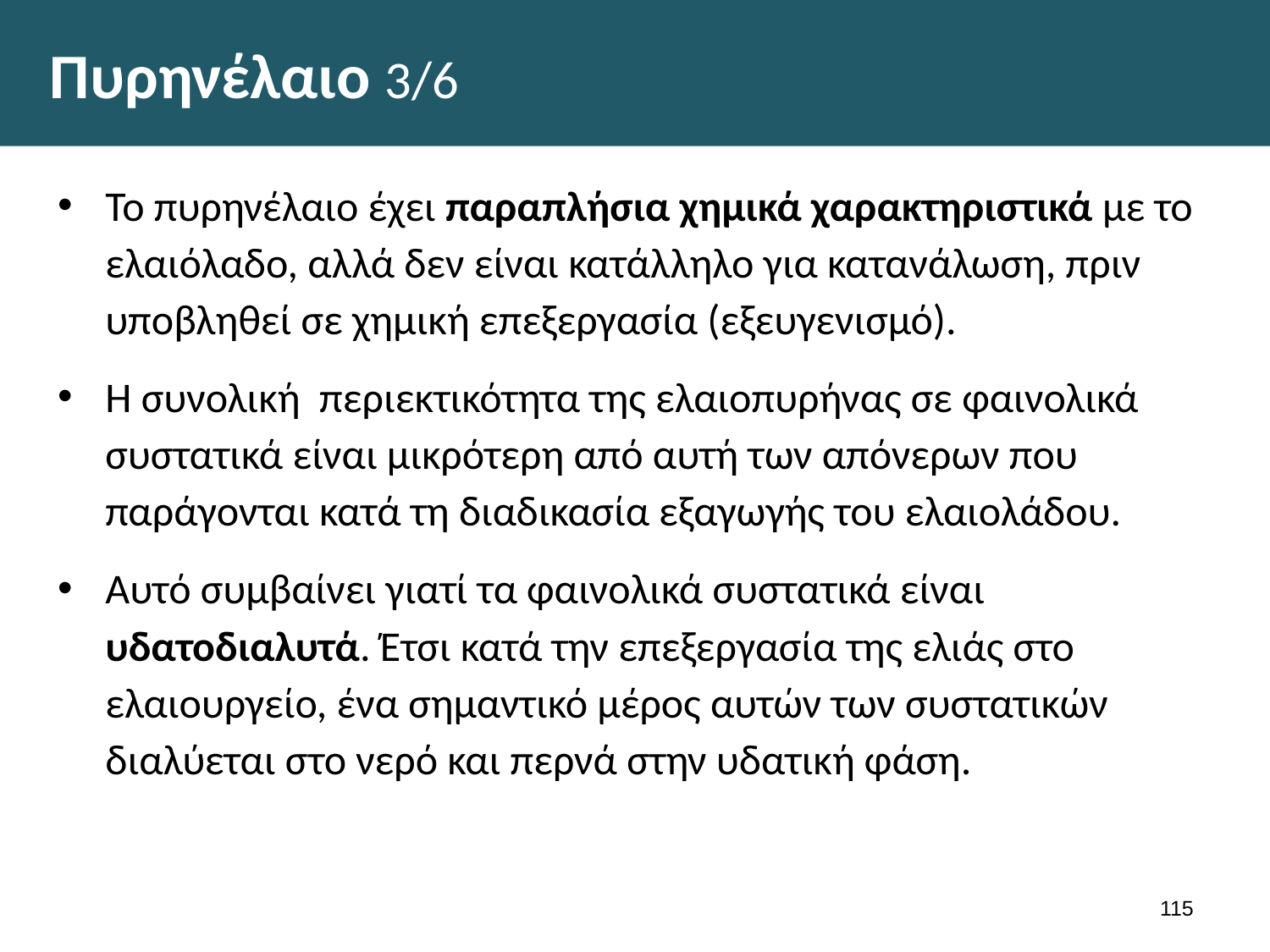

# Πυρηνέλαιο 3/6
Το πυρηνέλαιο έχει παραπλήσια χημικά χαρακτηριστικά με το ελαιόλαδο, αλλά δεν είναι κατάλληλο για κατανάλωση, πριν υποβληθεί σε χημική επεξεργασία (εξευγενισμό).
Η συνολική  περιεκτικότητα της ελαιοπυρήνας σε φαινολικά συστατικά είναι μικρότερη από αυτή των απόνερων που παράγονται κατά τη διαδικασία εξαγωγής του ελαιολάδου.
Αυτό συμβαίνει γιατί τα φαινολικά συστατικά είναι υδατοδιαλυτά. Έτσι κατά την επεξεργασία της ελιάς στο ελαιουργείο, ένα σημαντικό μέρος αυτών των συστατικών διαλύεται στο νερό και περνά στην υδατική φάση.
115